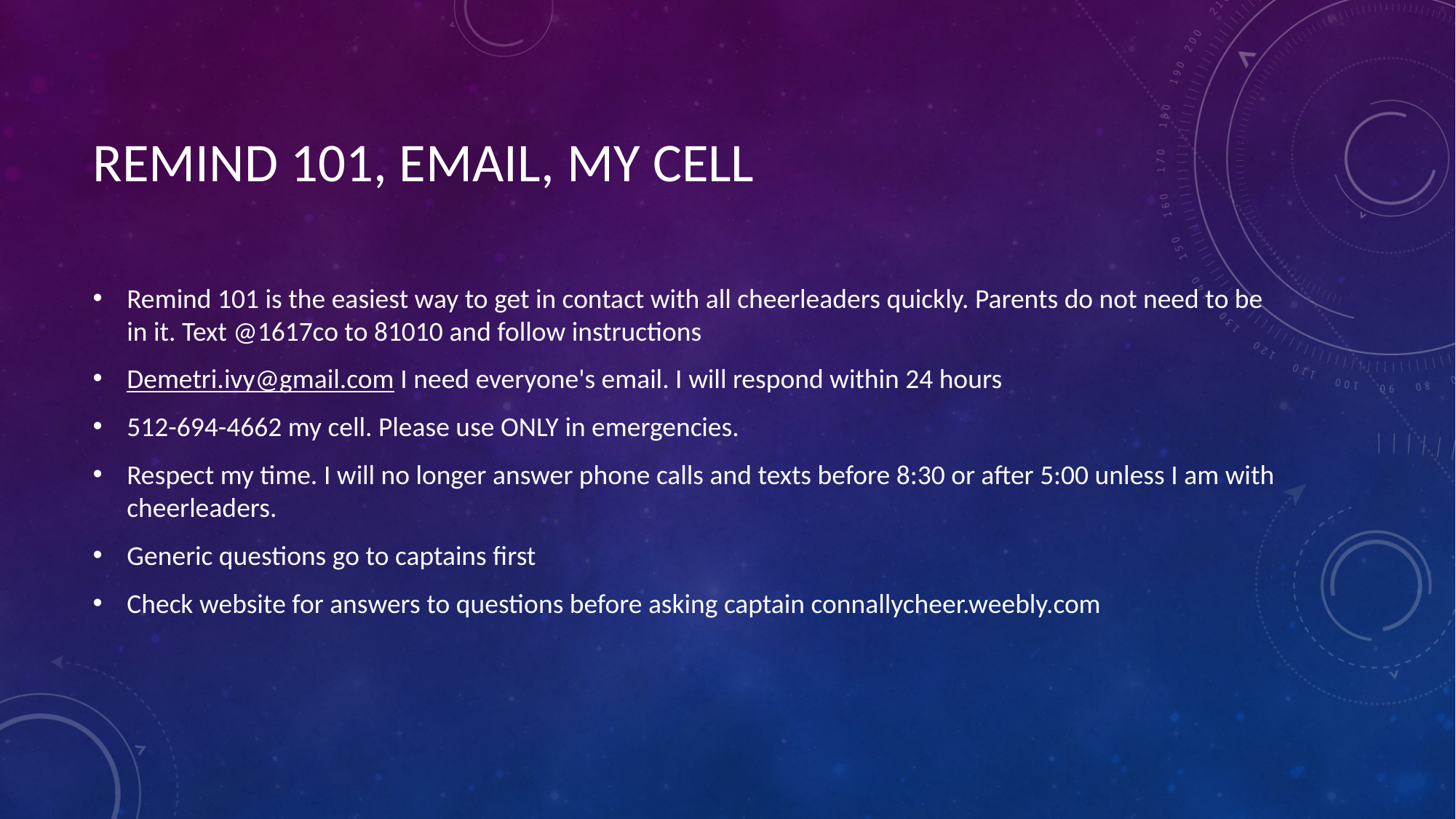

# Remind 101, email, My cell
Remind 101 is the easiest way to get in contact with all cheerleaders quickly. Parents do not need to be in it. Text @1617co to 81010 and follow instructions
Demetri.ivy@gmail.com I need everyone's email. I will respond within 24 hours
512-694-4662 my cell. Please use ONLY in emergencies.
Respect my time. I will no longer answer phone calls and texts before 8:30 or after 5:00 unless I am with cheerleaders.
Generic questions go to captains first
Check website for answers to questions before asking captain connallycheer.weebly.com